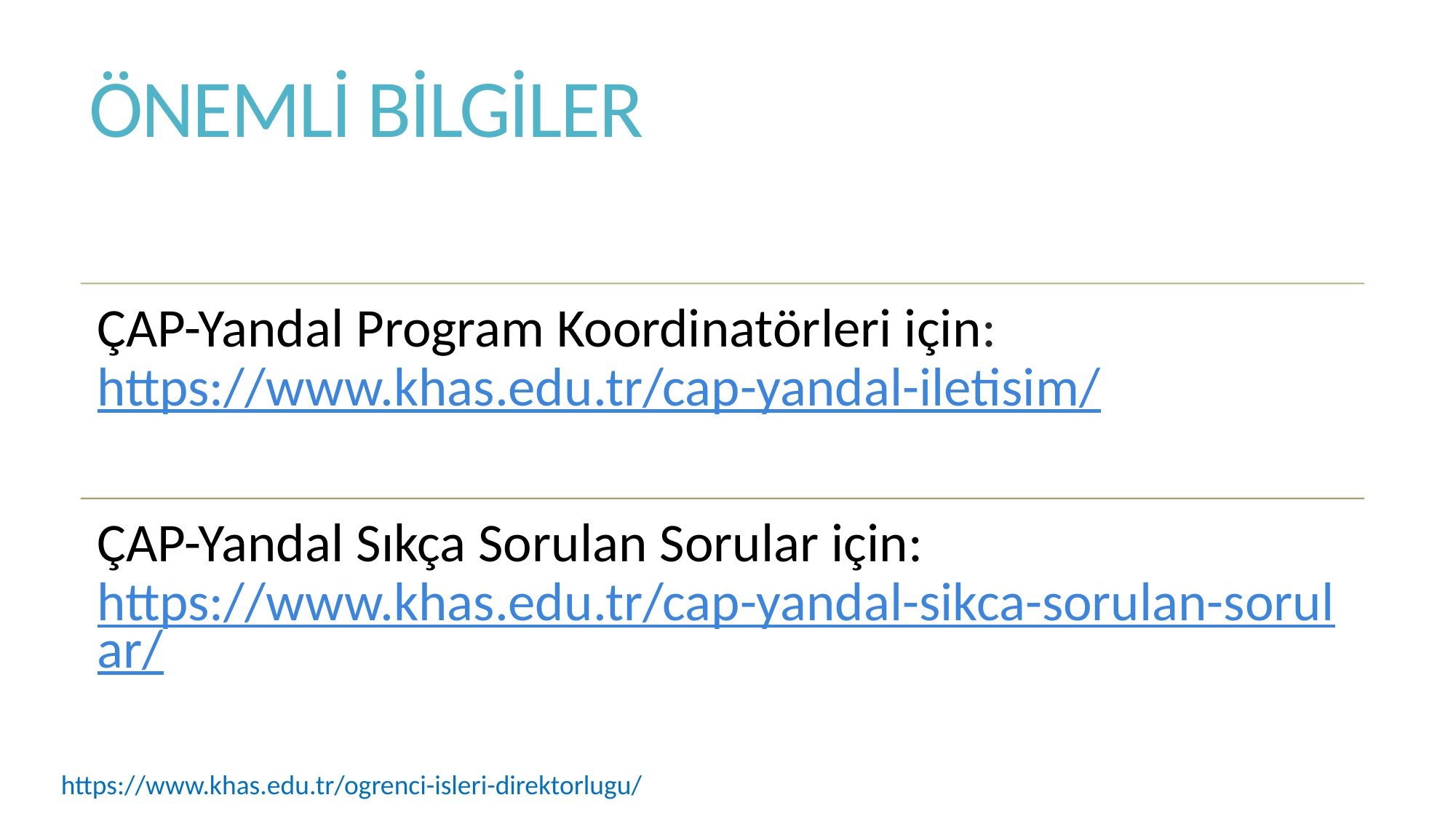

Önemli bilgiler

ÇAP-Yandal Program Koordinatörleri için: https://www.khas.edu.tr/cap-yandal-iletisim/
ÇAP-Yandal Sıkça Sorulan Sorular için: https://www.khas.edu.tr/cap-yandal-sikca-sorulan-sorular/
https://www.khas.edu.tr/ogrenci-isleri-direktorlugu/